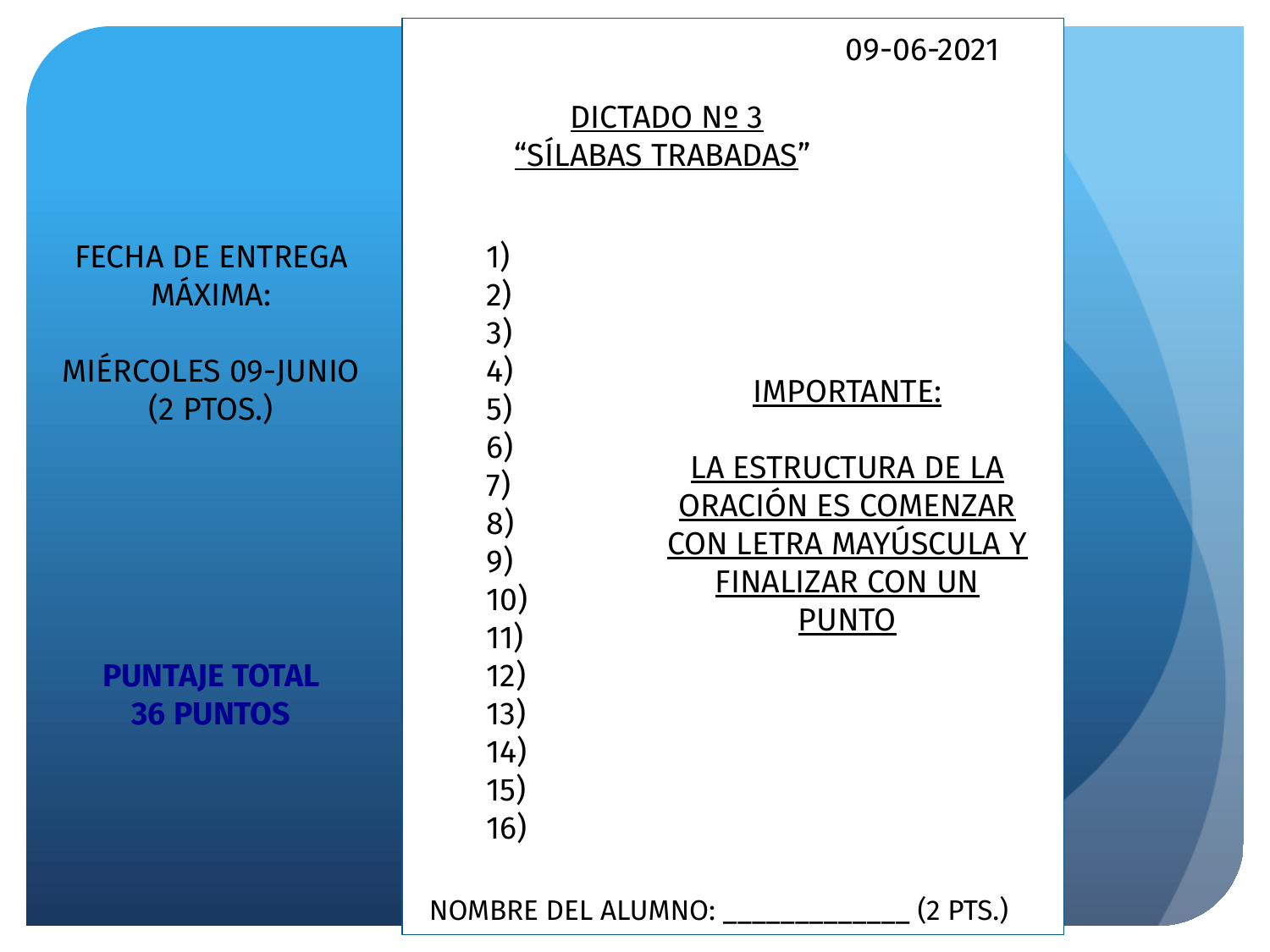

09-06-2021
DICTADO Nº 3
“SÍLABAS TRABADAS”
FECHA DE ENTREGA
MÁXIMA:

MIÉRCOLES 09-JUNIO
(2 PTOS.)

PUNTAJE TOTAL
36 PUNTOS

1)
2)
3)
4)
5)
6)
7)
8)
9)
10)
11)
12)
13)
14)
15)
16)
IMPORTANTE:

LA ESTRUCTURA DE LA ORACIÓN ES COMENZAR CON LETRA MAYÚSCULA Y FINALIZAR CON UN PUNTO
NOMBRE DEL ALUMNO: _____________ (2 PTS.)